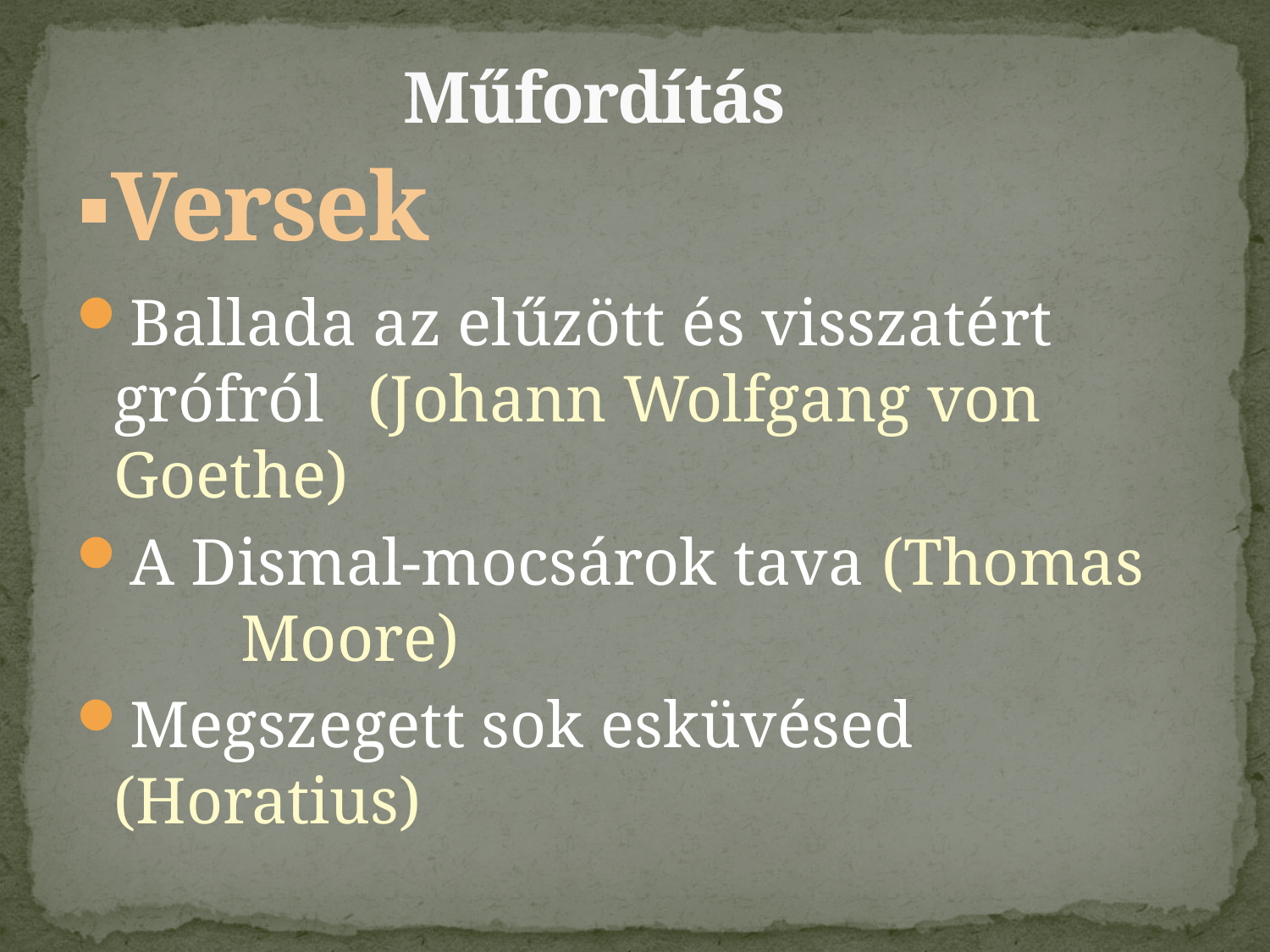

Műfordítás
# ▪Versek
Ballada az elűzött és visszatért grófról 	(Johann Wolfgang von Goethe)
A Dismal-mocsárok tava (Thomas 	Moore)
Megszegett sok esküvésed (Horatius)